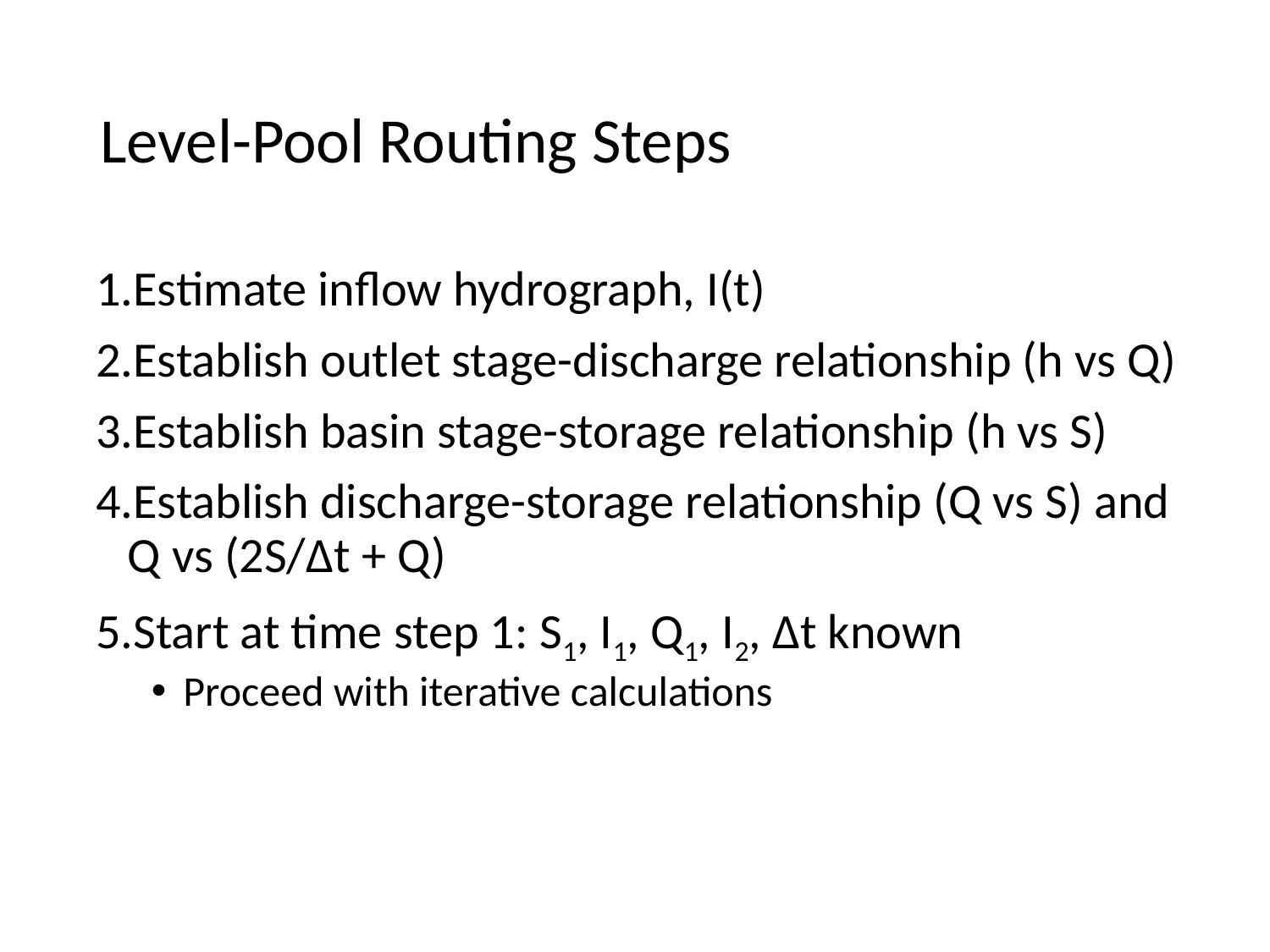

# Level-Pool Routing Steps
Estimate inflow hydrograph, I(t)
Establish outlet stage-discharge relationship (h vs Q)
Establish basin stage-storage relationship (h vs S)
Establish discharge-storage relationship (Q vs S) and Q vs (2S/Δt + Q)
Start at time step 1: S1, I1, Q1, I2, Δt known
Proceed with iterative calculations